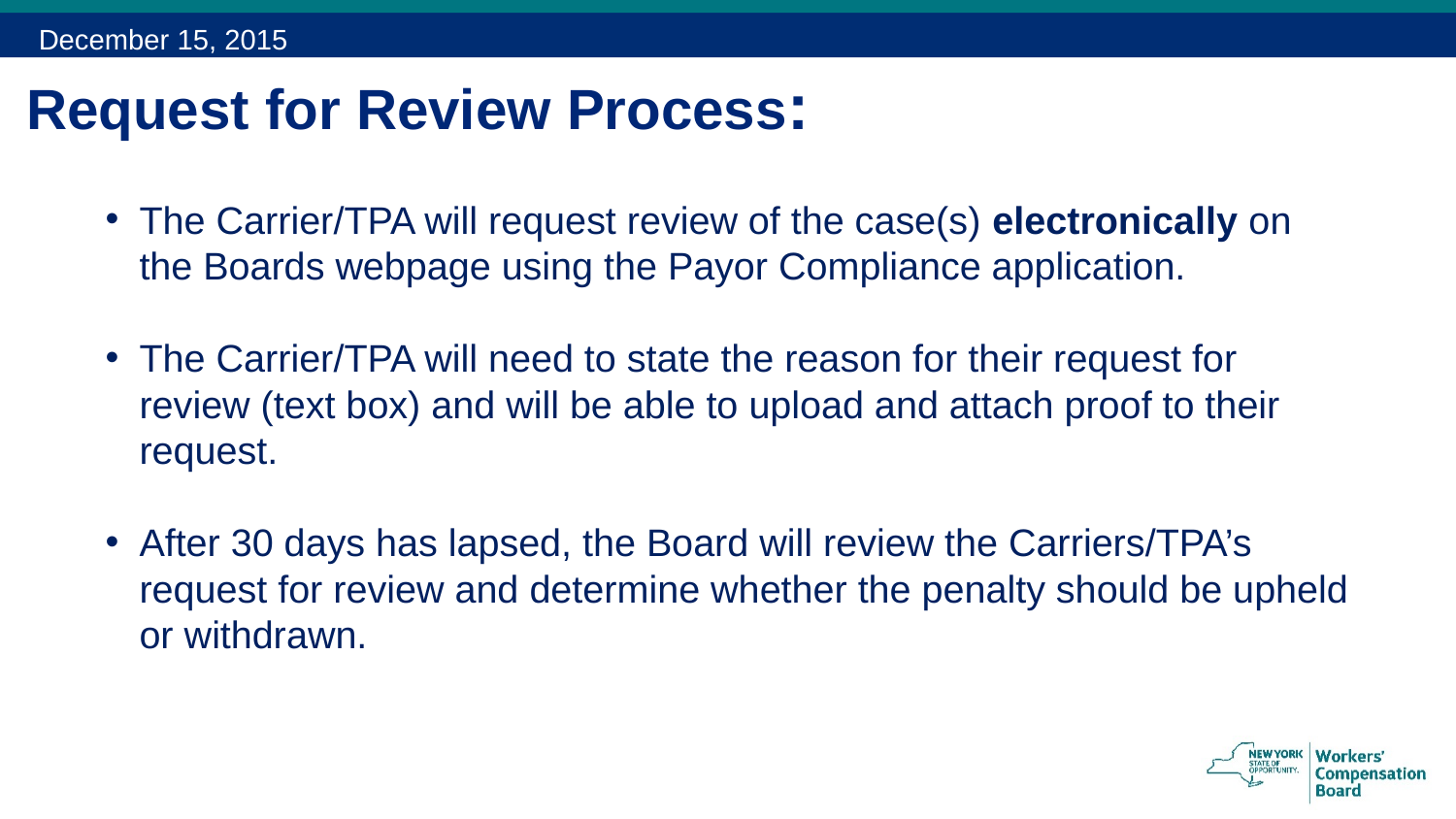

December 15, 2015
# Request for Review Process:

The Carrier/TPA will request review of the case(s) electronically on the Boards webpage using the Payor Compliance application.

The Carrier/TPA will need to state the reason for their request for review (text box) and will be able to upload and attach proof to their request.

After 30 days has lapsed, the Board will review the Carriers/TPA’s request for review and determine whether the penalty should be upheld or withdrawn.